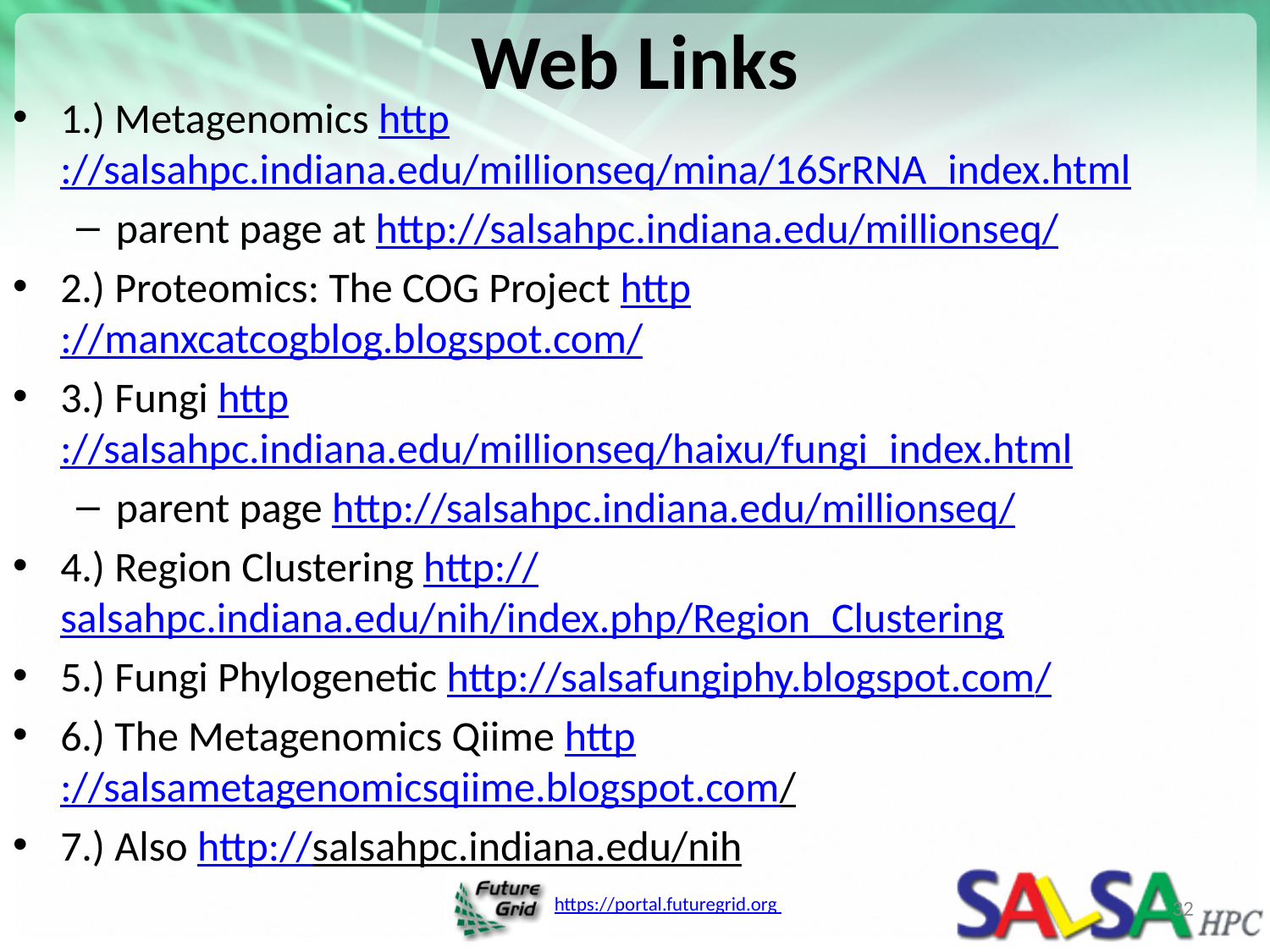

# Web Links
1.) Metagenomics http://salsahpc.indiana.edu/millionseq/mina/16SrRNA_index.html
parent page at http://salsahpc.indiana.edu/millionseq/
2.) Proteomics: The COG Project http://manxcatcogblog.blogspot.com/
3.) Fungi http://salsahpc.indiana.edu/millionseq/haixu/fungi_index.html
parent page http://salsahpc.indiana.edu/millionseq/
4.) Region Clustering http://salsahpc.indiana.edu/nih/index.php/Region_Clustering
5.) Fungi Phylogenetic http://salsafungiphy.blogspot.com/
6.) The Metagenomics Qiime http://salsametagenomicsqiime.blogspot.com/
7.) Also http://salsahpc.indiana.edu/nih

32